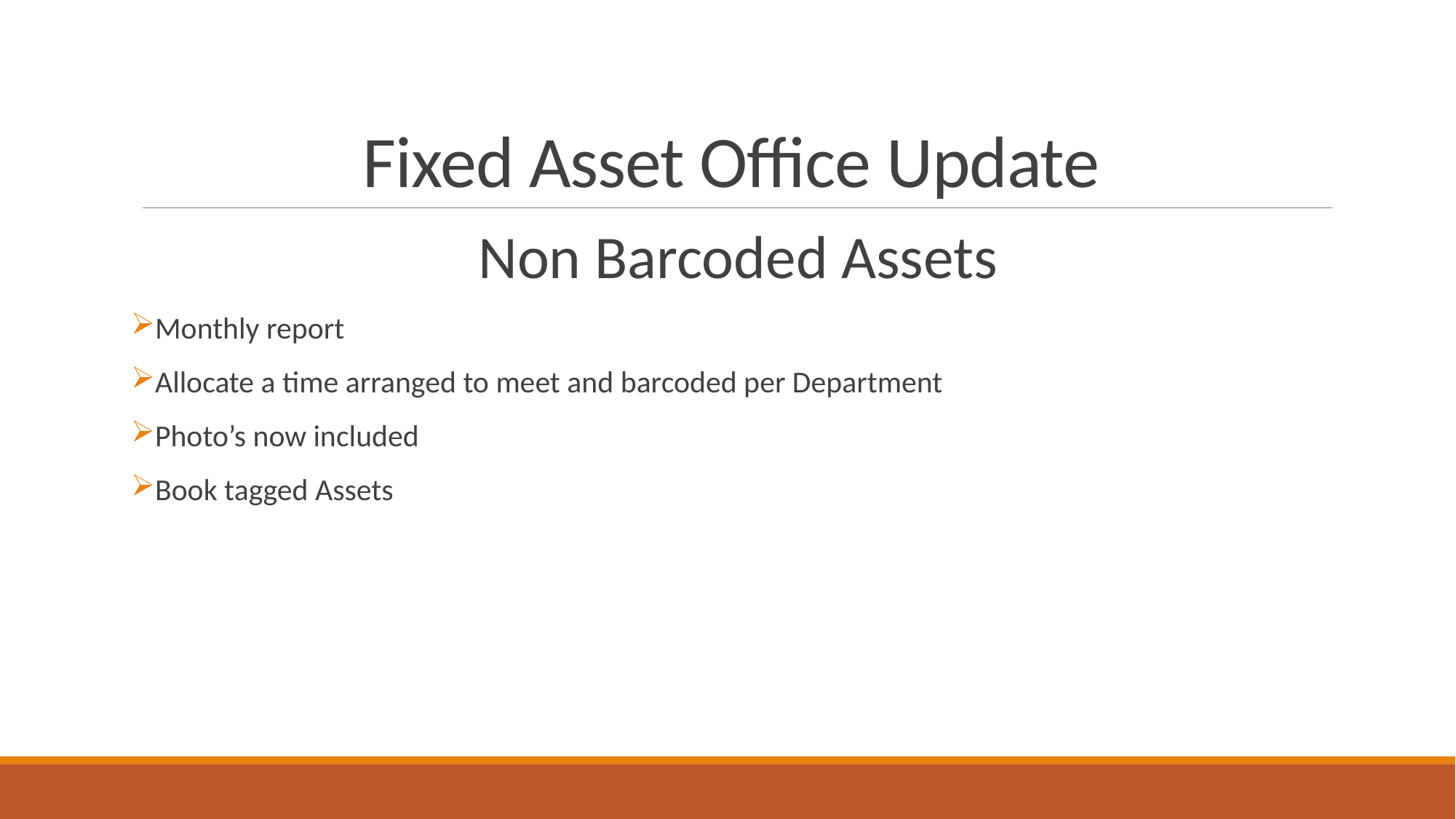

# Fixed Asset Office Update
Non Barcoded Assets
Monthly report
Allocate a time arranged to meet and barcoded per Department
Photo’s now included
Book tagged Assets